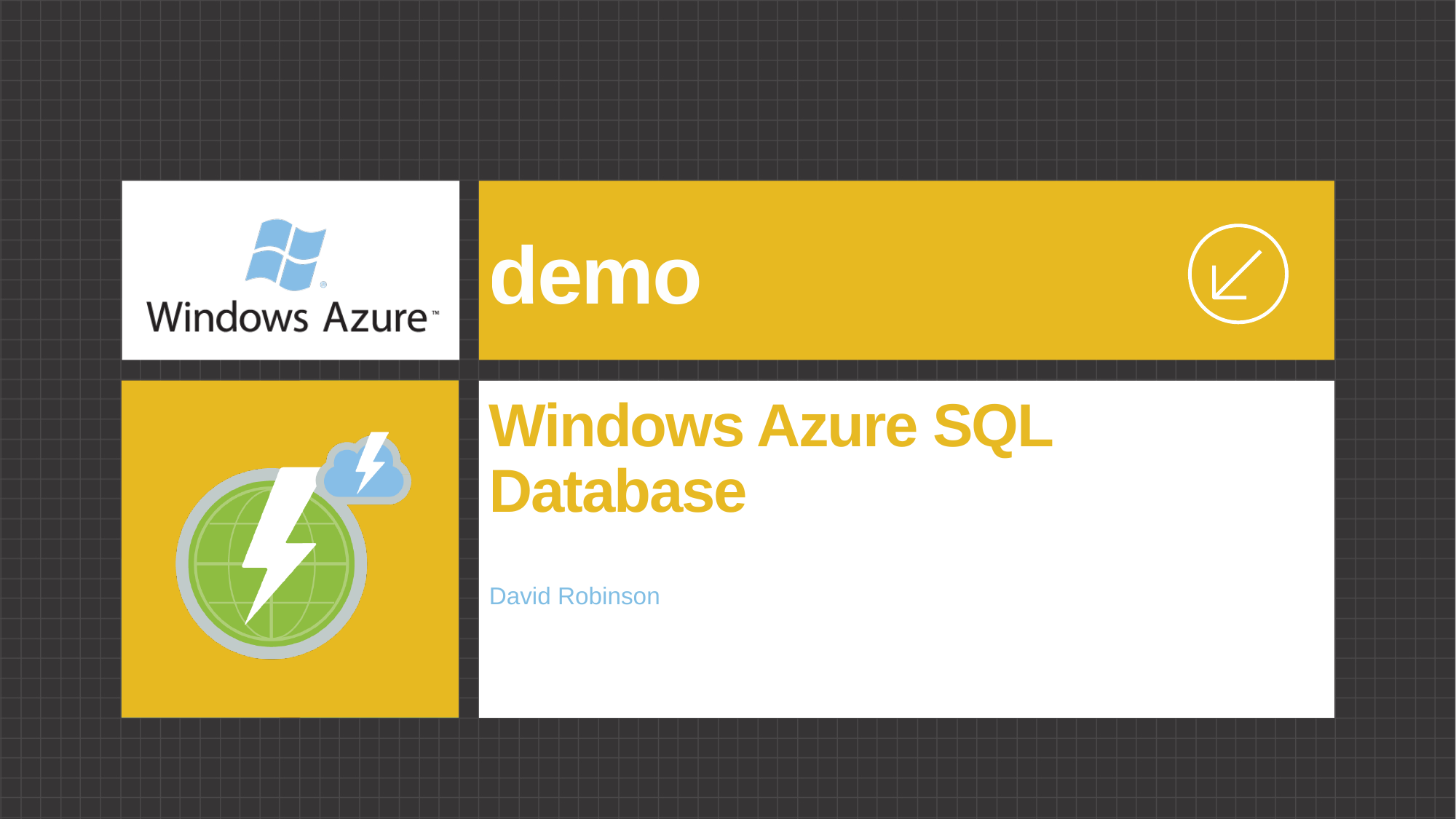

demo
Windows Azure SQL Database
David Robinson